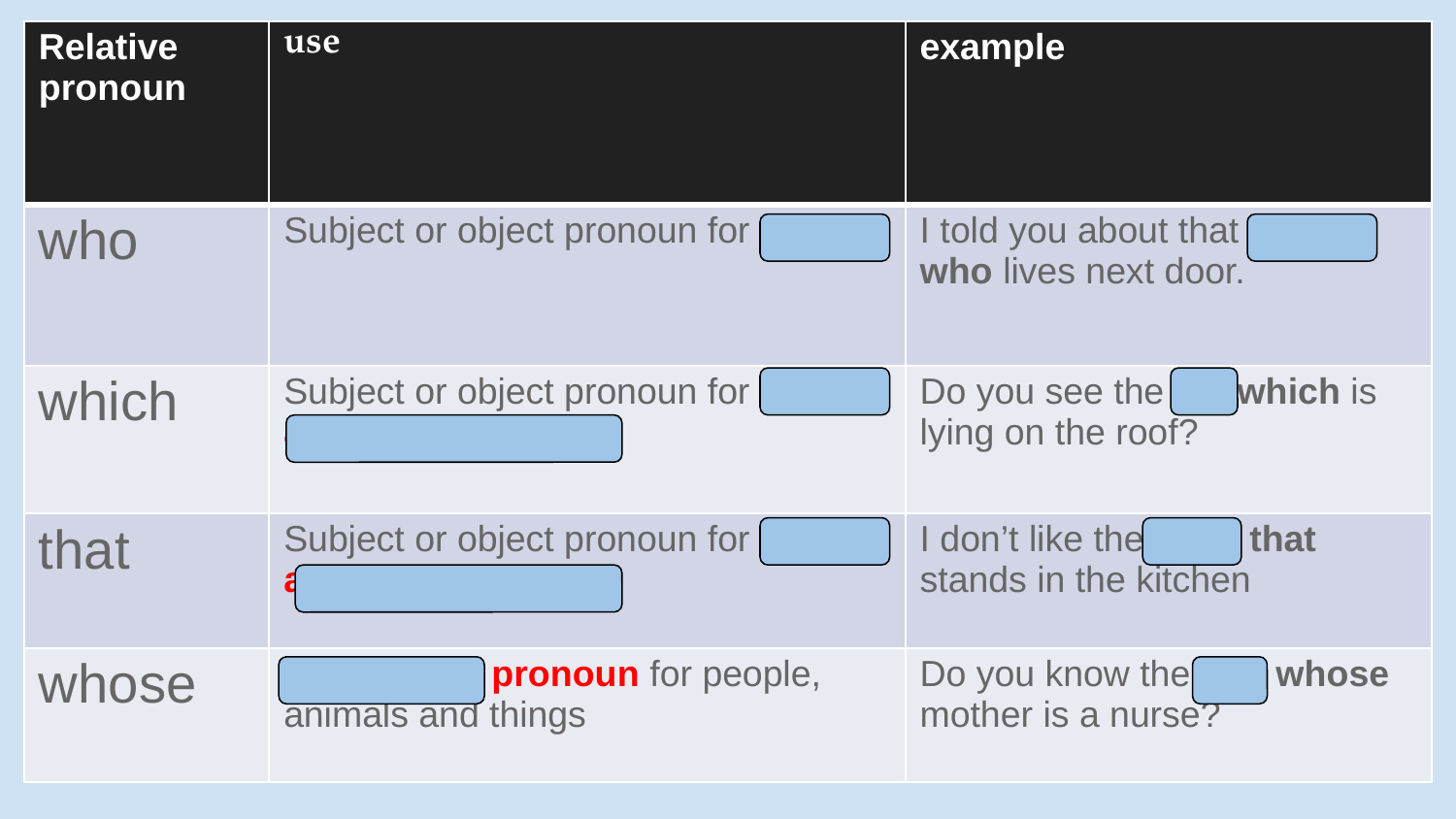

| Relative pronoun | use | example |
| --- | --- | --- |
| who | Subject or object pronoun for people | I told you about that woman who lives next door. |
| which | Subject or object pronoun for animals and things | Do you see the cat which is lying on the roof? |
| that | Subject or object pronoun for animals and things | I don’t like the table that stands in the kitchen |
| whose | Possessive pronoun for people, animals and things | Do you know the boy whose mother is a nurse? |